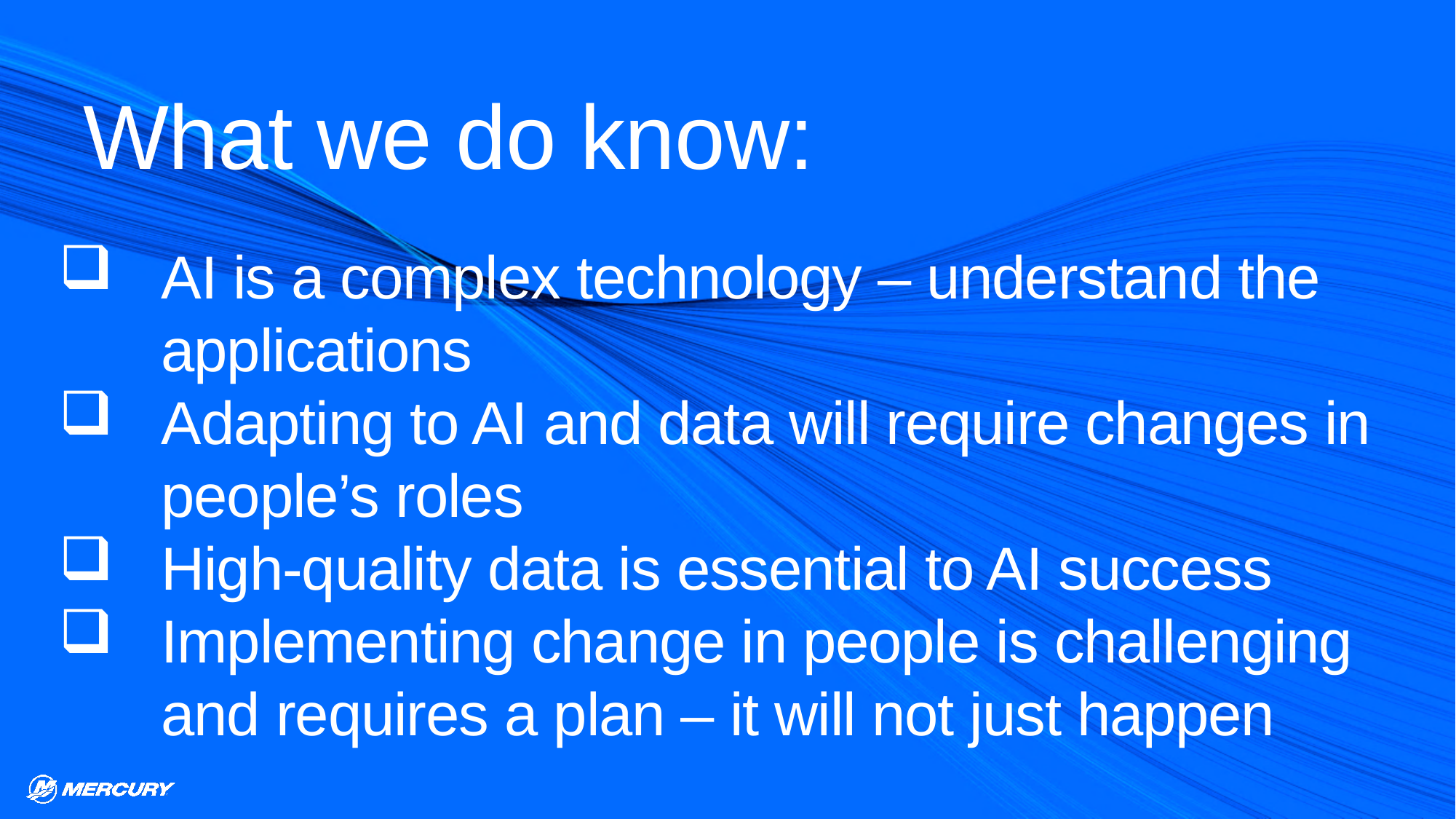

# What we do know:
AI is a complex technology – understand the applications
Adapting to AI and data will require changes in people’s roles
High-quality data is essential to AI success
Implementing change in people is challenging and requires a plan – it will not just happen